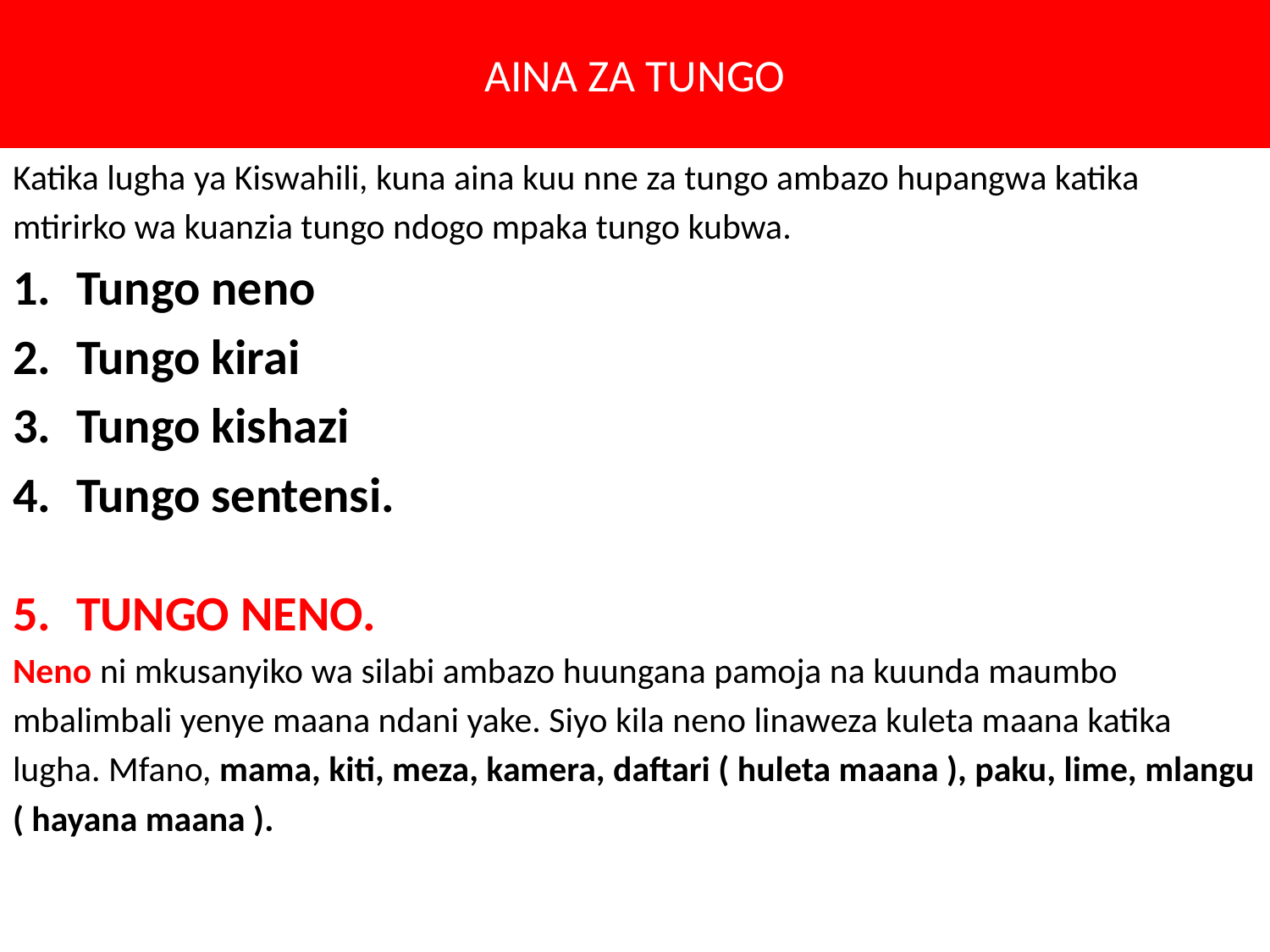

# AINA ZA TUNGO
Katika lugha ya Kiswahili, kuna aina kuu nne za tungo ambazo hupangwa katika
mtirirko wa kuanzia tungo ndogo mpaka tungo kubwa.
Tungo neno
Tungo kirai
Tungo kishazi
Tungo sentensi.

TUNGO NENO.
Neno ni mkusanyiko wa silabi ambazo huungana pamoja na kuunda maumbo
mbalimbali yenye maana ndani yake. Siyo kila neno linaweza kuleta maana katika
lugha. Mfano, mama, kiti, meza, kamera, daftari ( huleta maana ), paku, lime, mlangu
( hayana maana ).